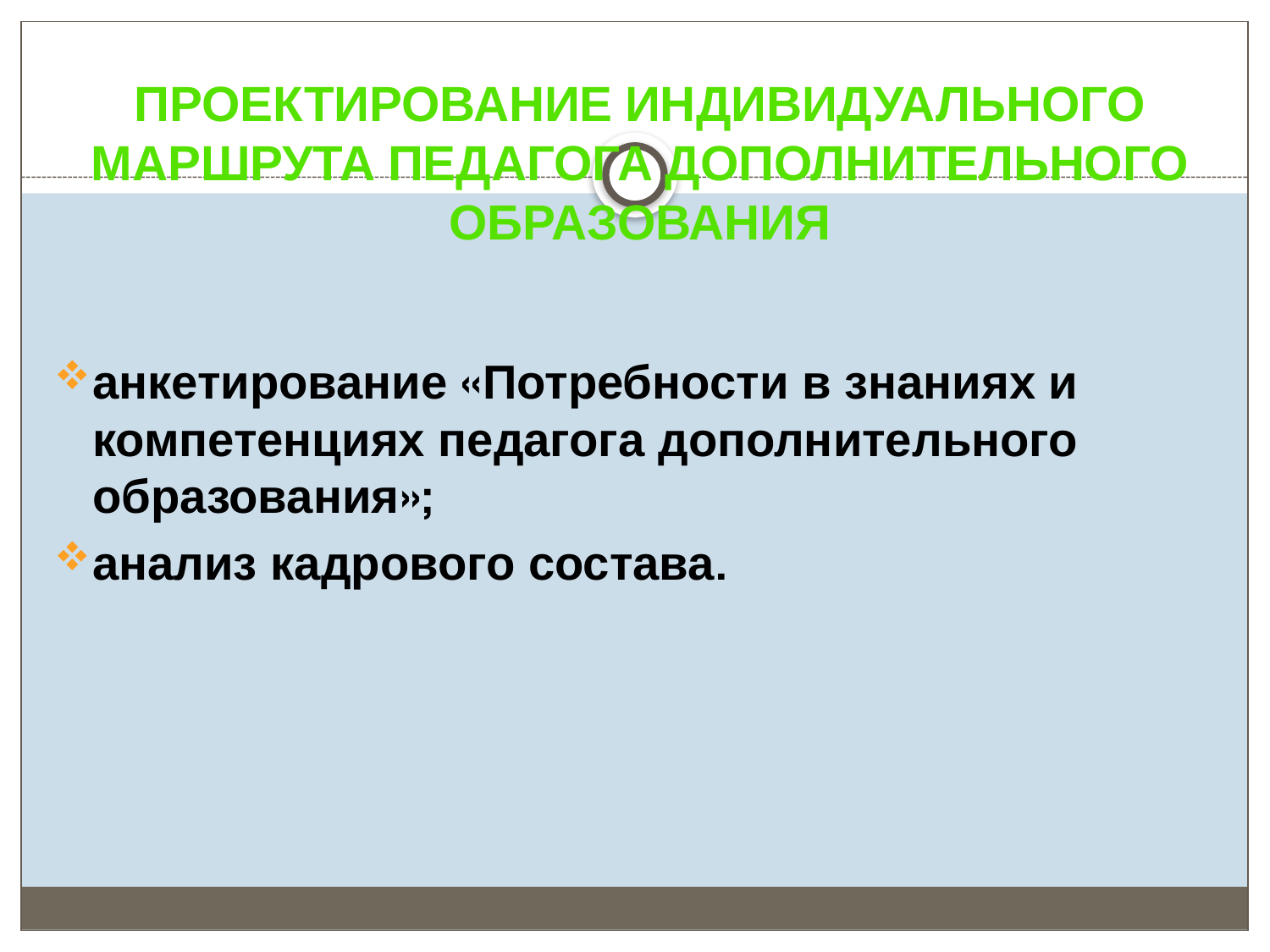

# ПРОЕКТИРОВАНИЕ ИНДИВИДУАЛЬНОГО МАРШРУТА ПЕДАГОГА ДОПОЛНИТЕЛЬНОГО ОБРАЗОВАНИЯ

анкетирование «Потребности в знаниях и компетенциях педагога дополнительного образования»;
анализ кадрового состава.